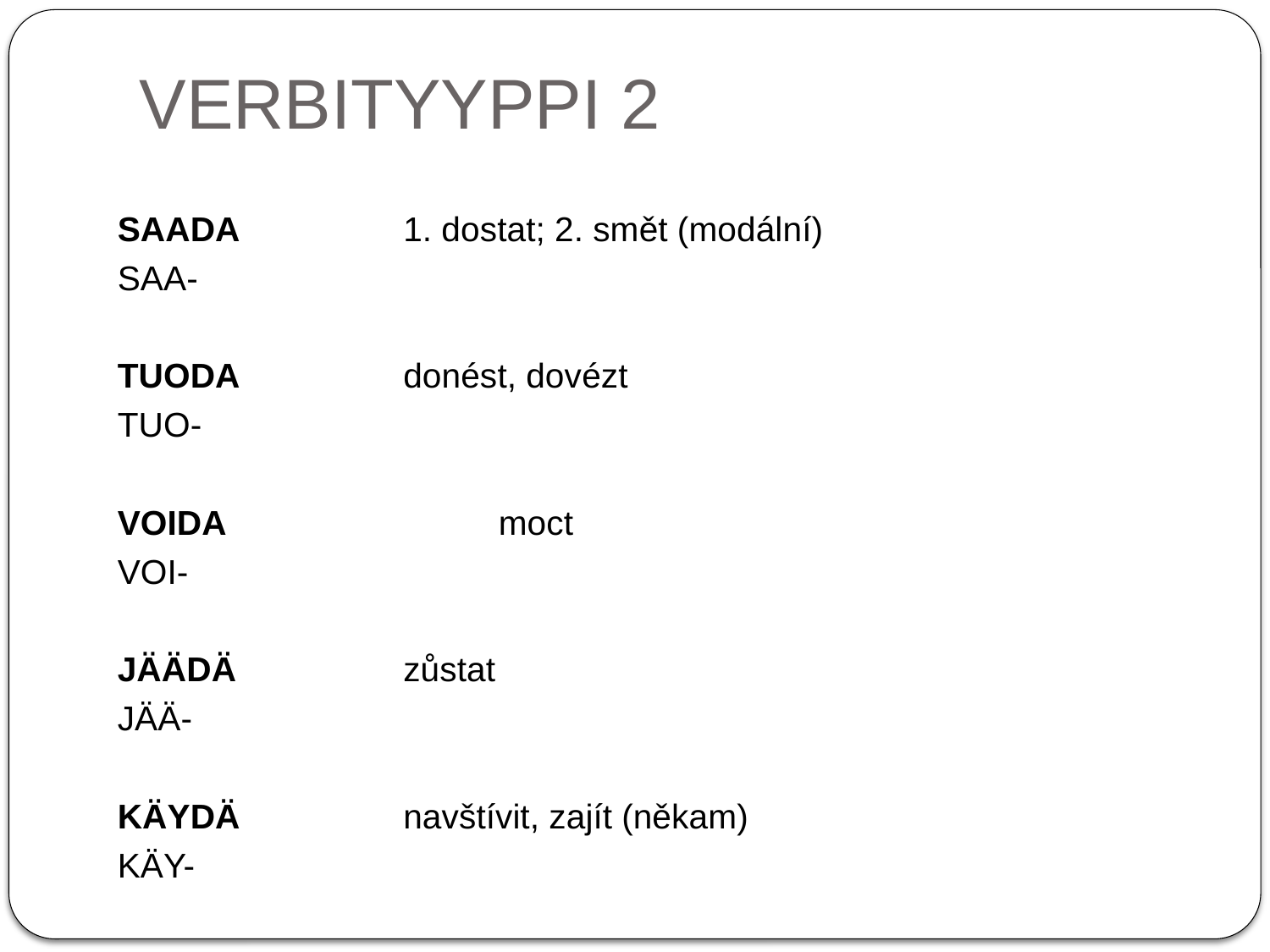

# VERBITYYPPI 2
SAADA		1. dostat; 2. smět (modální)
SAA-

TUODA		donést, dovézt
TUO-

VOIDA			moct
VOI-

JÄÄDÄ		zůstat
JÄÄ-

KÄYDÄ		navštívit, zajít (někam)
KÄY-